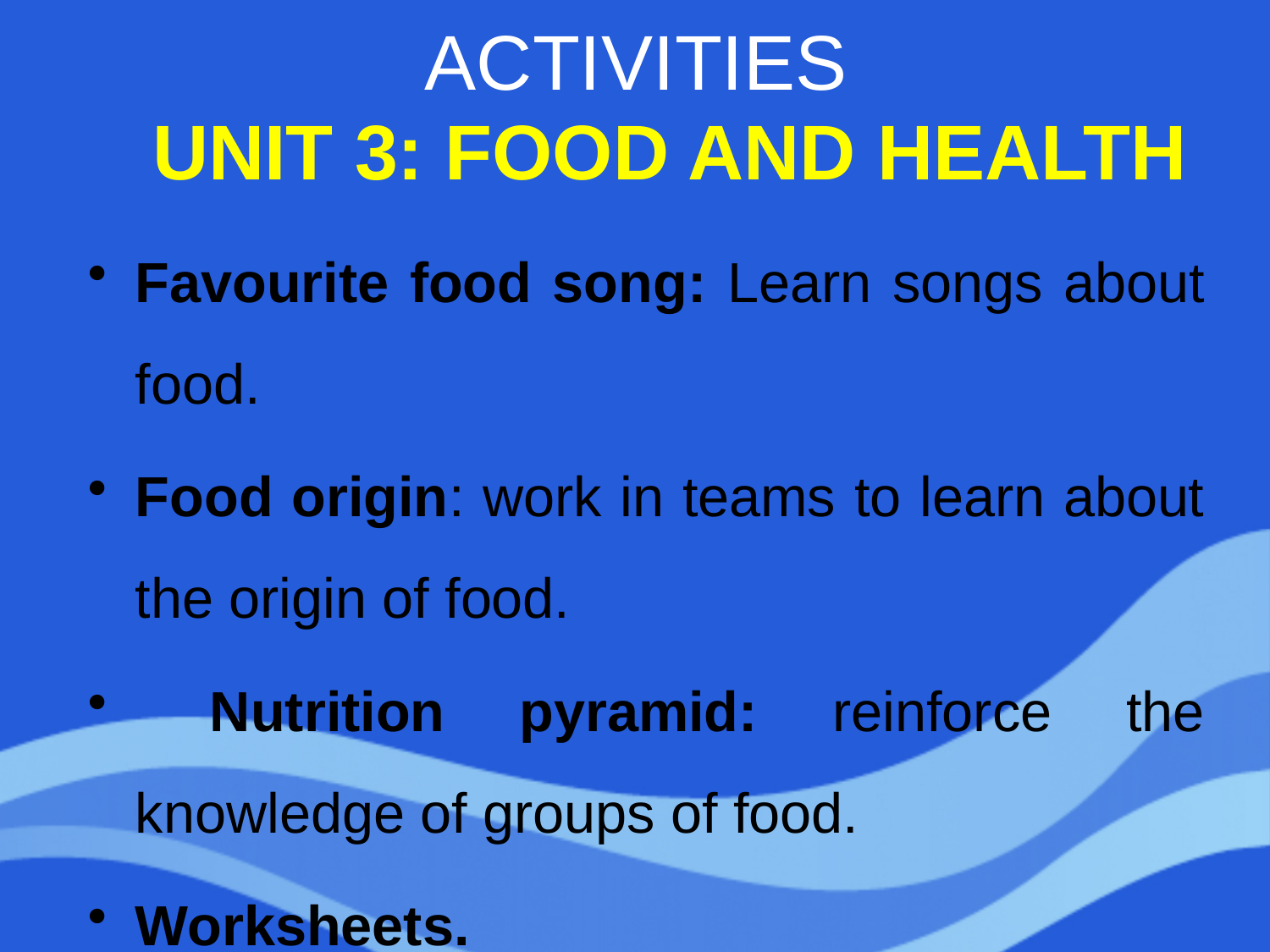

# ACTIVITIES
UNIT 3: FOOD AND HEALTH
Favourite food song: Learn songs about food.
Food origin: work in teams to learn about the origin of food.
 Nutrition pyramid: reinforce the knowledge of groups of food.
Worksheets.